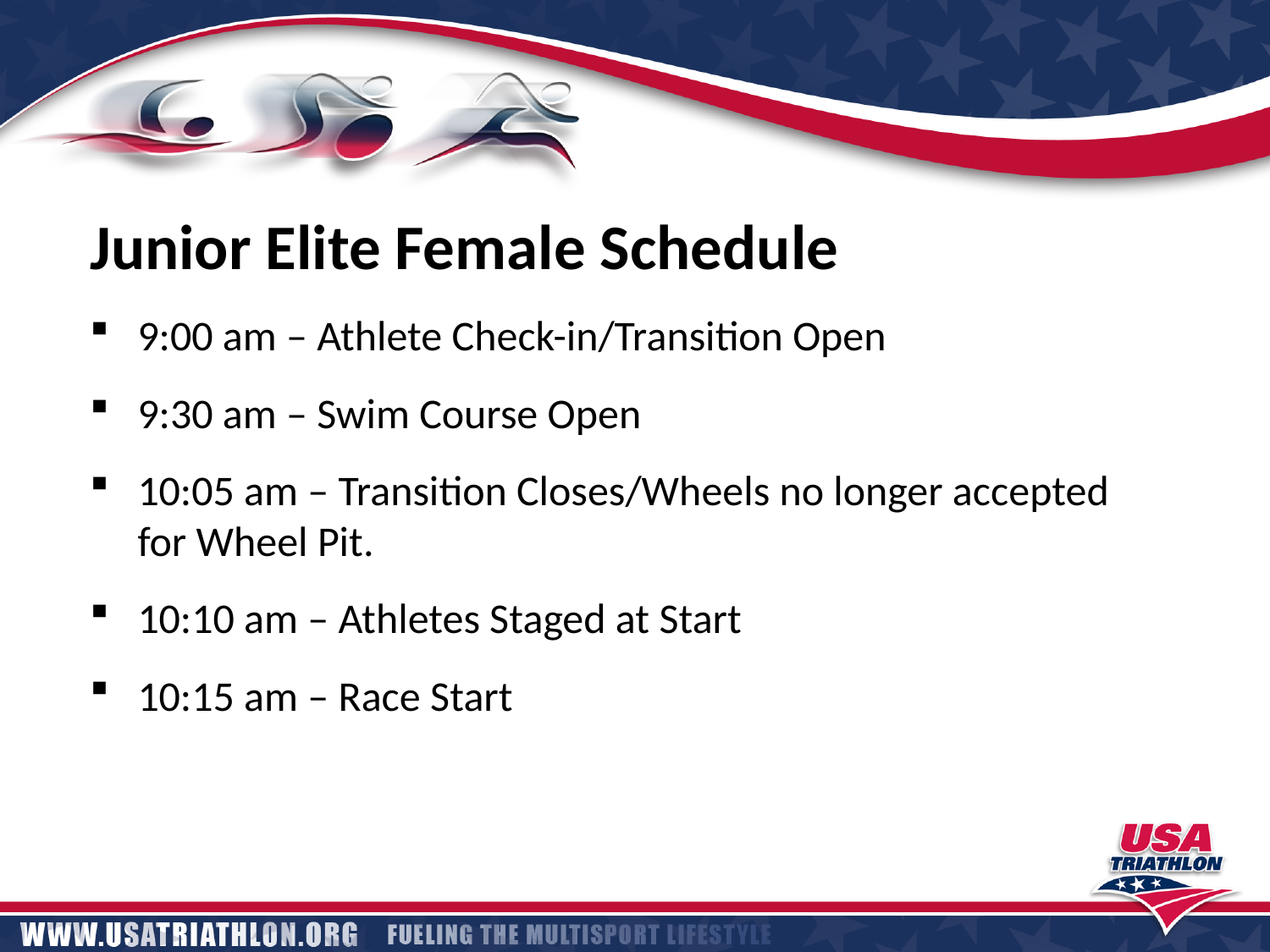

Junior Elite Female Schedule
9:00 am – Athlete Check-in/Transition Open
9:30 am – Swim Course Open
10:05 am – Transition Closes/Wheels no longer accepted
for Wheel Pit.
10:10 am – Athletes Staged at Start
10:15 am – Race Start